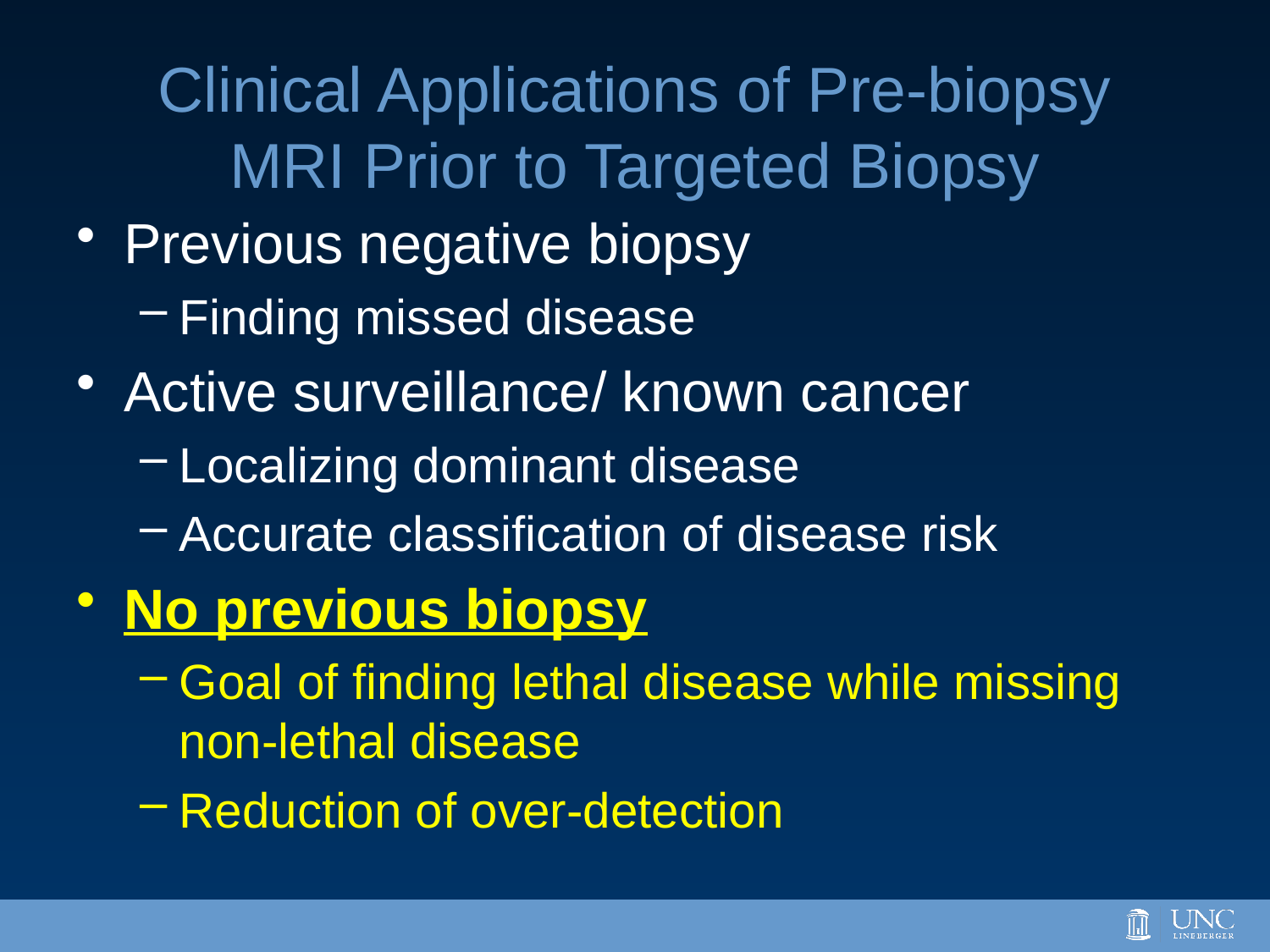

# Clinical Applications of Pre-biopsy MRI Prior to Targeted Biopsy
Previous negative biopsy
Finding missed disease
Active surveillance/ known cancer
Localizing dominant disease
Accurate classification of disease risk
No previous biopsy
Goal of finding lethal disease while missing non-lethal disease
Reduction of over-detection